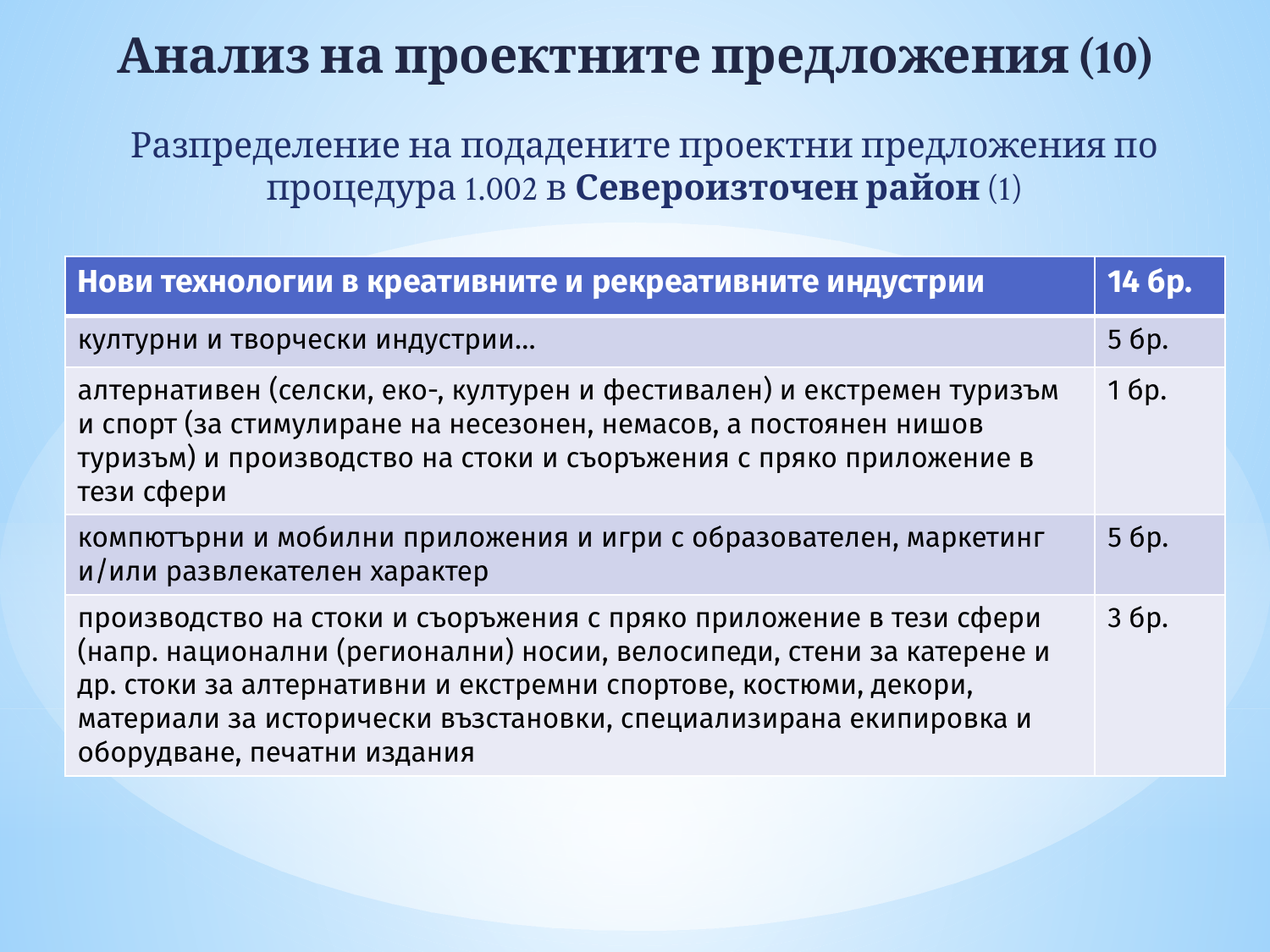

# Анализ на проектните предложения (10)
Разпределение на подадените проектни предложения по процедура 1.002 в Североизточен район (1)

| Нови технологии в креативните и рекреативните индустрии | 14 бр. |
| --- | --- |
| културни и творчески индустрии… | 5 бр. |
| алтернативен (селски, еко-, културен и фестивален) и екстремен туризъм и спорт (за стимулиране на несезонен, немасов, а постоянен нишов туризъм) и производство на стоки и съоръжения с пряко приложение в тези сфери | 1 бр. |
| компютърни и мобилни приложения и игри с образователен, маркетинг и/или развлекателен характер | 5 бр. |
| производство на стоки и съоръжения с пряко приложение в тези сфери (напр. национални (регионални) носии, велосипеди, стени за катерене и др. стоки за алтернативни и екстремни спортове, костюми, декори, материали за исторически възстановки, специализирана екипировка и оборудване, печатни издания | 3 бр. |